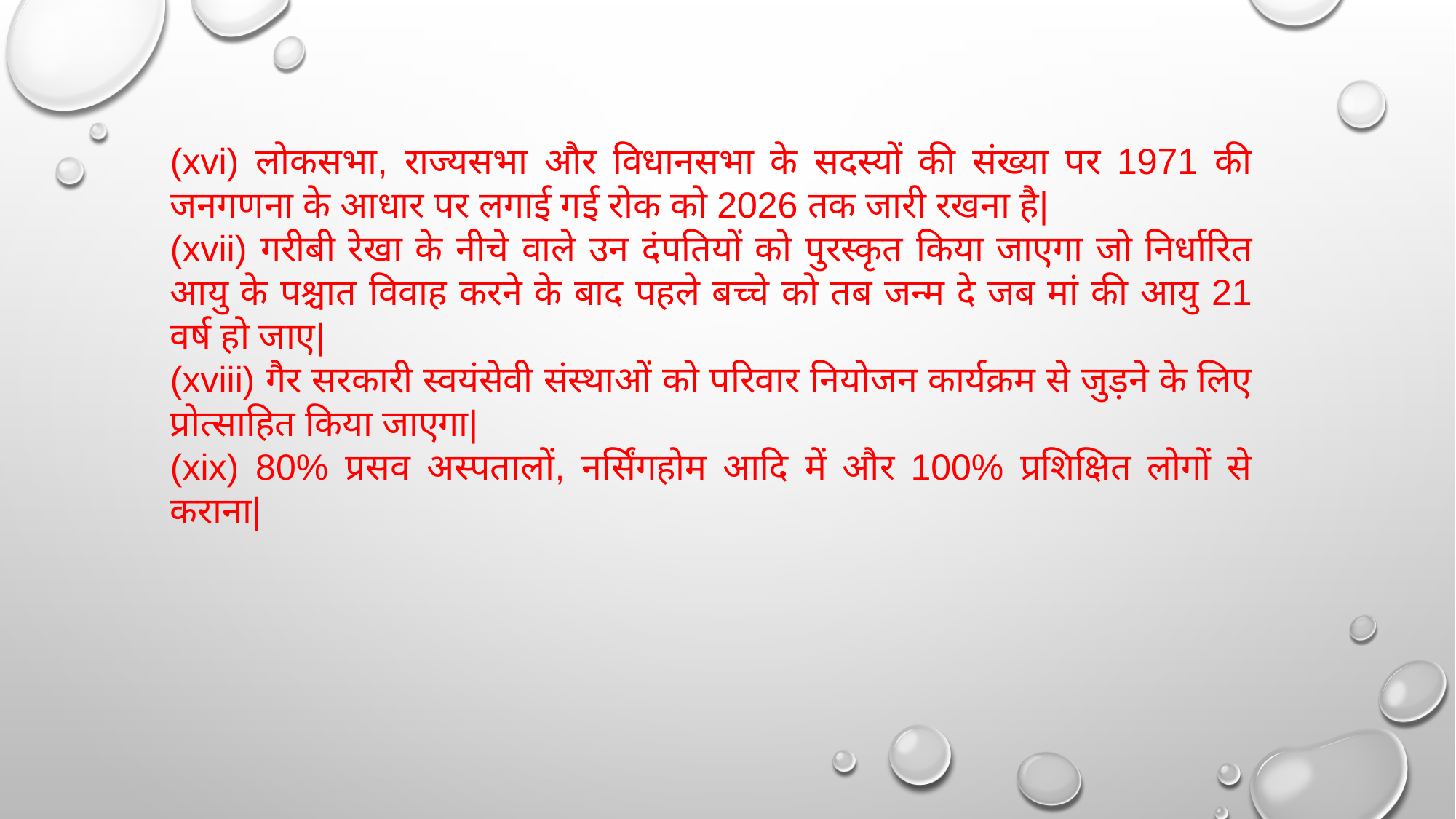

(xvi) लोकसभा, राज्यसभा और विधानसभा के सदस्यों की संख्या पर 1971 की जनगणना के आधार पर लगाई गई रोक को 2026 तक जारी रखना है|
(xvii) गरीबी रेखा के नीचे वाले उन दंपतियों को पुरस्कृत किया जाएगा जो निर्धारित आयु के पश्चात विवाह करने के बाद पहले बच्चे को तब जन्म दे जब मां की आयु 21 वर्ष हो जाए|
(xviii) गैर सरकारी स्वयंसेवी संस्थाओं को परिवार नियोजन कार्यक्रम से जुड़ने के लिए प्रोत्साहित किया जाएगा|
(xix) 80% प्रसव अस्पतालों, नर्सिंगहोम आदि में और 100% प्रशिक्षित लोगों से कराना|